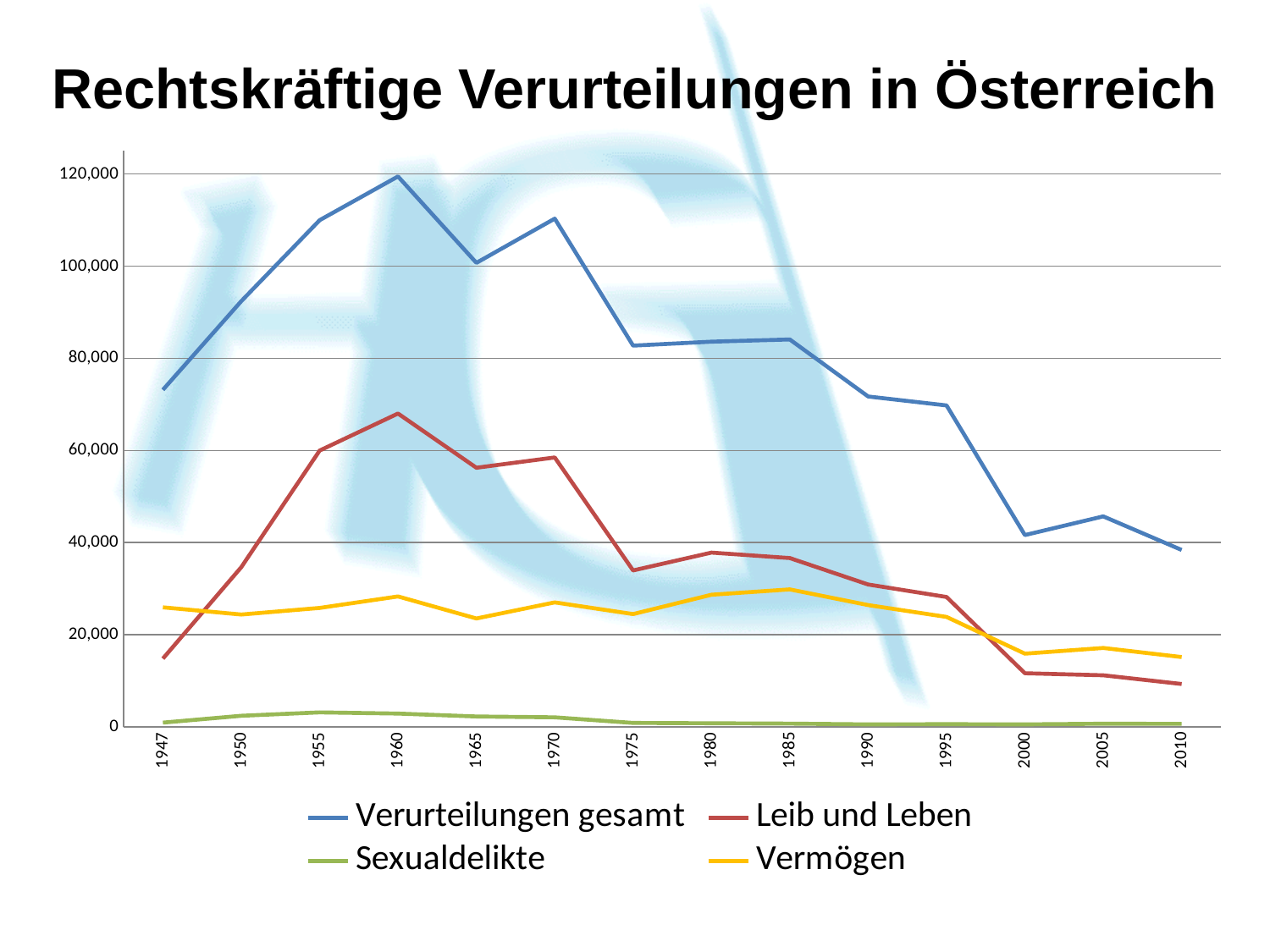

# Rechtskräftige Verurteilungen in Österreich

### Chart

| Category | Verurteilungen gesamt | Leib und Leben | Sexualdelikte | Vermögen |
|---|---|---|---|---|
| 1947 | 73168.0 | 14810.0 | 921.0 | 25946.0 |
| 1950 | 92416.0 | 34661.0 | 2405.0 | 24376.0 |
| 1955 | 109995.0 | 59982.0 | 3144.0 | 25809.0 |
| 1960 | 119484.0 | 68023.0 | 2877.0 | 28311.0 |
| 1965 | 100724.0 | 56250.0 | 2251.0 | 23522.0 |
| 1970 | 110324.0 | 58488.0 | 2069.0 | 27013.0 |
| 1975 | 82764.0 | 33949.0 | 853.0 | 24480.0 |
| 1980 | 83626.0 | 37826.0 | 779.0 | 28673.0 |
| 1985 | 84096.0 | 36634.0 | 698.0 | 29838.0 |
| 1990 | 71722.0 | 30900.0 | 536.0 | 26427.0 |
| 1995 | 69779.0 | 28192.0 | 579.0 | 23858.0 |
| 2000 | 41624.0 | 11635.0 | 536.0 | 15888.0 |
| 2005 | 45691.0 | 11185.0 | 679.0 | 17122.0 |
| 2010 | 38394.0 | 9302.0 | 648.0 | 15151.0 |